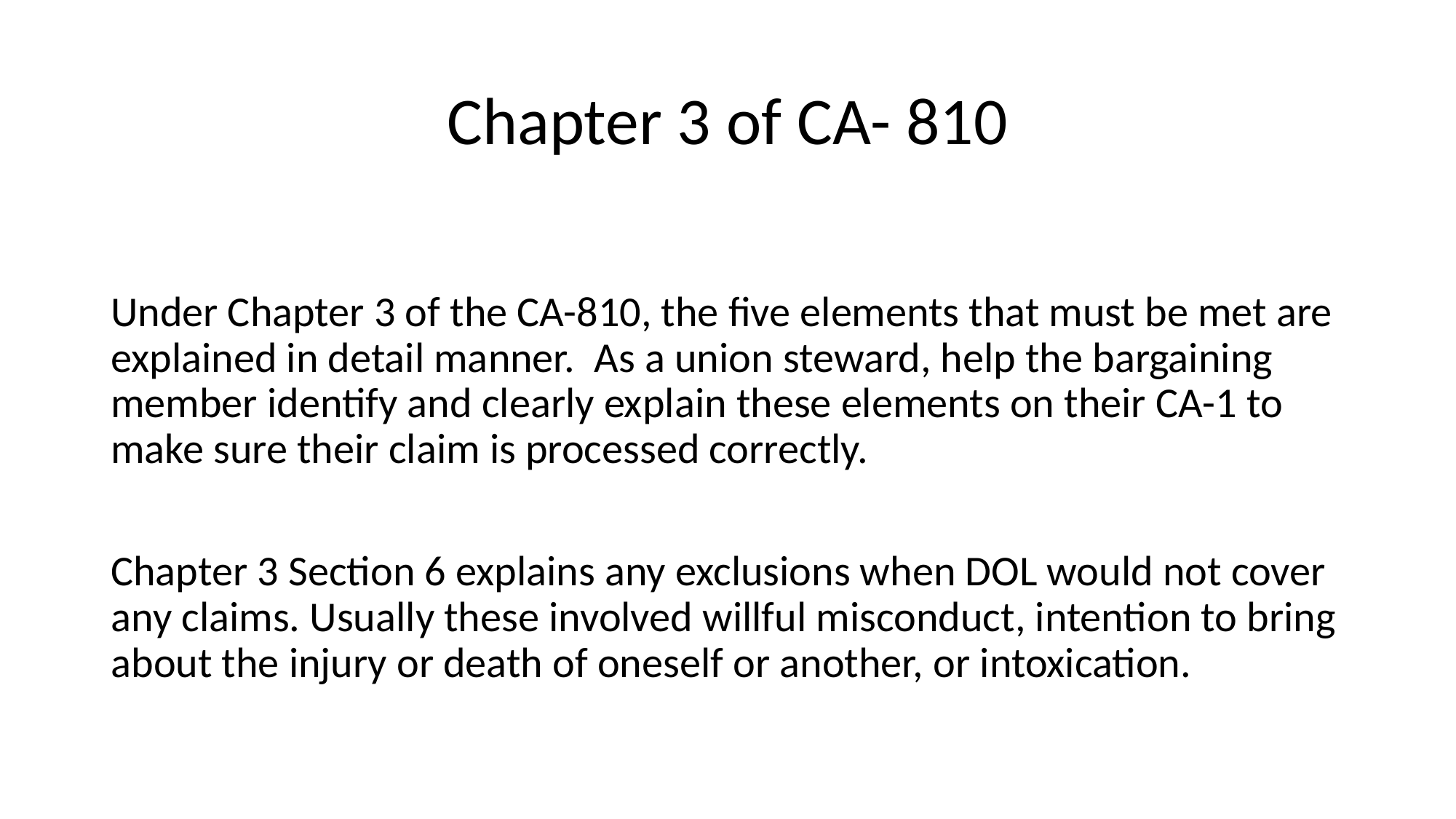

# Chapter 3 of CA- 810

Under Chapter 3 of the CA-810, the five elements that must be met are explained in detail manner.  As a union steward, help the bargaining member identify and clearly explain these elements on their CA-1 to make sure their claim is processed correctly.

Chapter 3 Section 6 explains any exclusions when DOL would not cover any claims. Usually these involved willful misconduct, intention to bring about the injury or death of oneself or another, or intoxication.